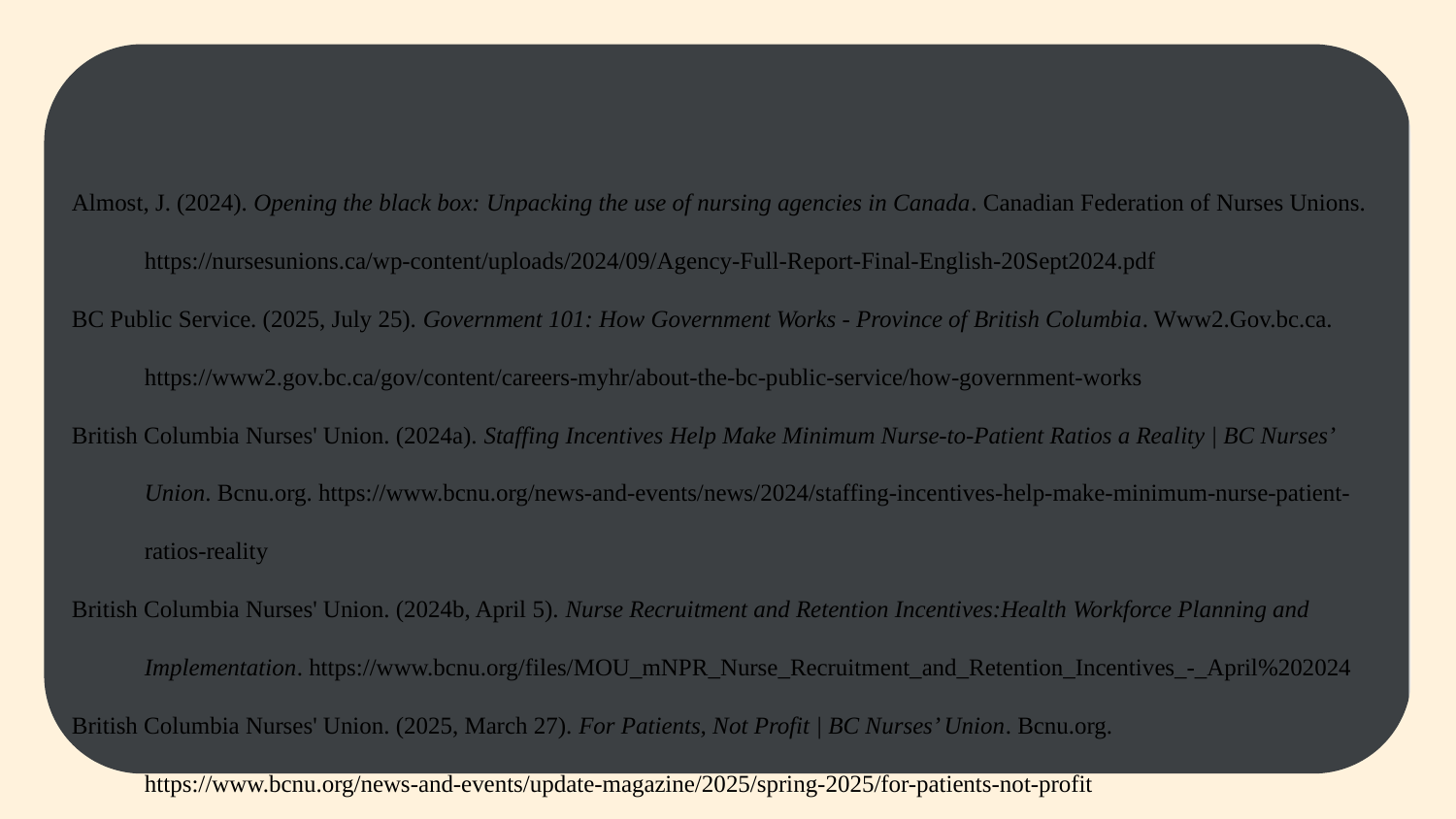

# References
Almost, J. (2024). Opening the black box: Unpacking the use of nursing agencies in Canada. Canadian Federation of Nurses Unions. https://nursesunions.ca/wp-content/uploads/2024/09/Agency-Full-Report-Final-English-20Sept2024.pdf
BC Public Service. (2025, July 25). Government 101: How Government Works - Province of British Columbia. Www2.Gov.bc.ca. https://www2.gov.bc.ca/gov/content/careers-myhr/about-the-bc-public-service/how-government-works
British Columbia Nurses' Union. (2024a). Staffing Incentives Help Make Minimum Nurse-to-Patient Ratios a Reality | BC Nurses’ Union. Bcnu.org. https://www.bcnu.org/news-and-events/news/2024/staffing-incentives-help-make-minimum-nurse-patient-ratios-reality
British Columbia Nurses' Union. (2024b, April 5). Nurse Recruitment and Retention Incentives:Health Workforce Planning and Implementation. https://www.bcnu.org/files/MOU_mNPR_Nurse_Recruitment_and_Retention_Incentives_-_April%202024
British Columbia Nurses' Union. (2025, March 27). For Patients, Not Profit | BC Nurses’ Union. Bcnu.org. https://www.bcnu.org/news-and-events/update-magazine/2025/spring-2025/for-patients-not-profit